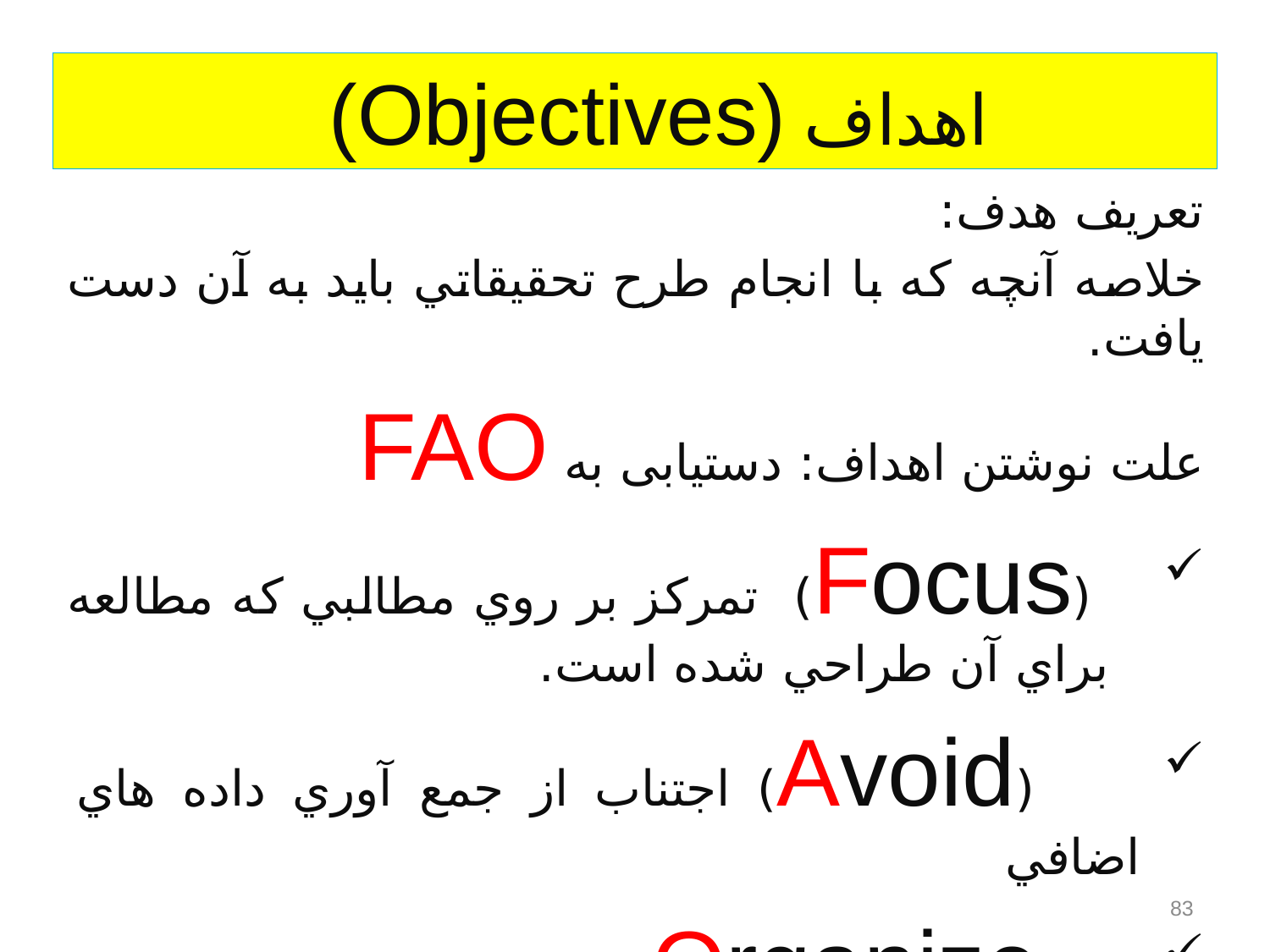

# (Objectives) اهداف
تعريف هدف:
خلاصه‌ آنچه كه با انجام طرح تحقيقاتي بايد به آن دست يافت.
علت نوشتن اهداف: دستیابی به FAO
 (Focus)  تمركز بر روي مطالبي كه مطالعه براي آن طراحي شده است.
    (Avoid) اجتناب از جمع آوري داده هاي اضافي
   (Organize)  ساختار دادن به اهداف (انطباق با روش مطالعه)

83